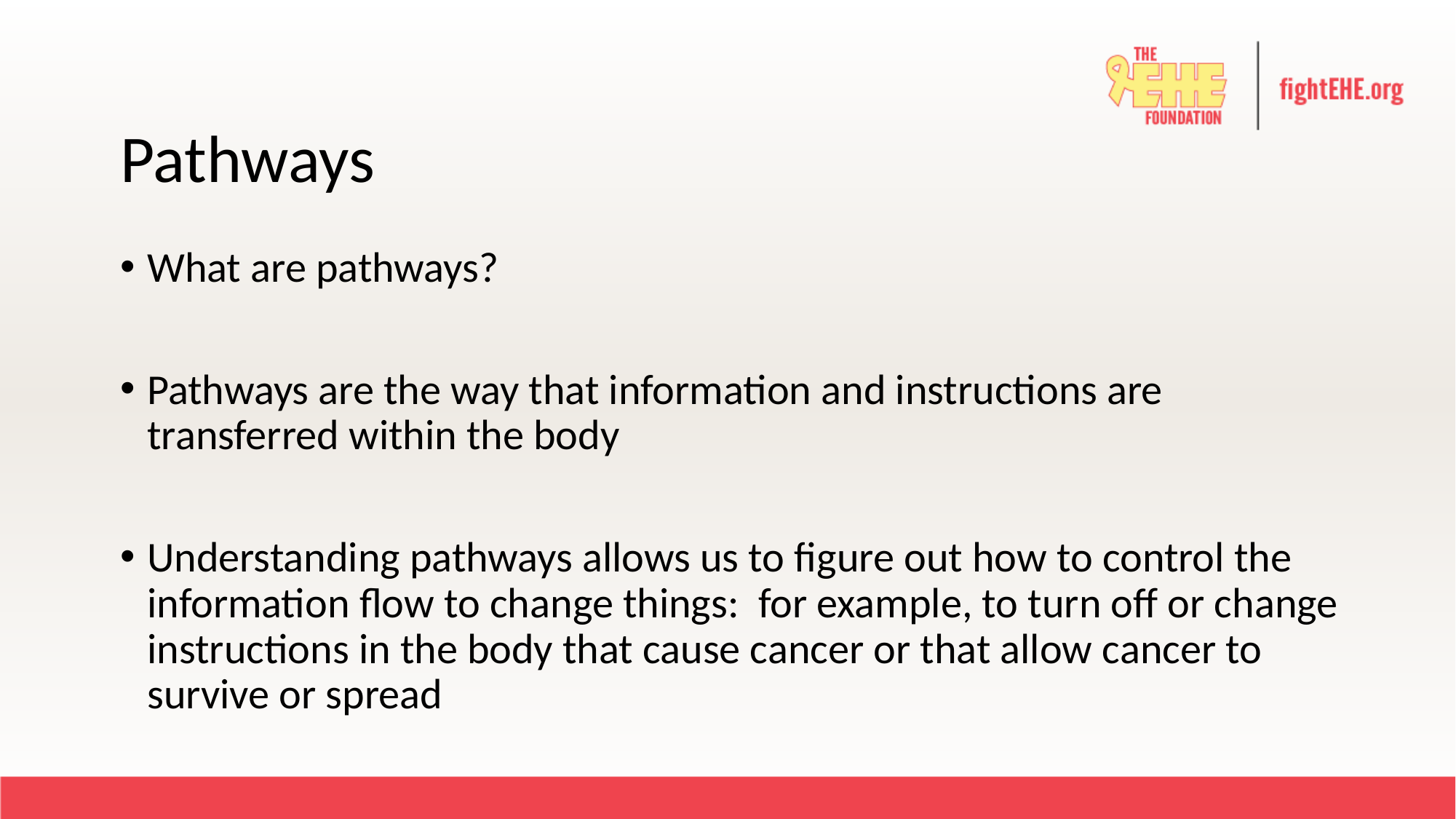

# Pathways
What are pathways?

Pathways are the way that information and instructions are transferred within the body

Understanding pathways allows us to figure out how to control the information flow to change things:  for example, to turn off or change  instructions in the body that cause cancer or that allow cancer to survive or spread